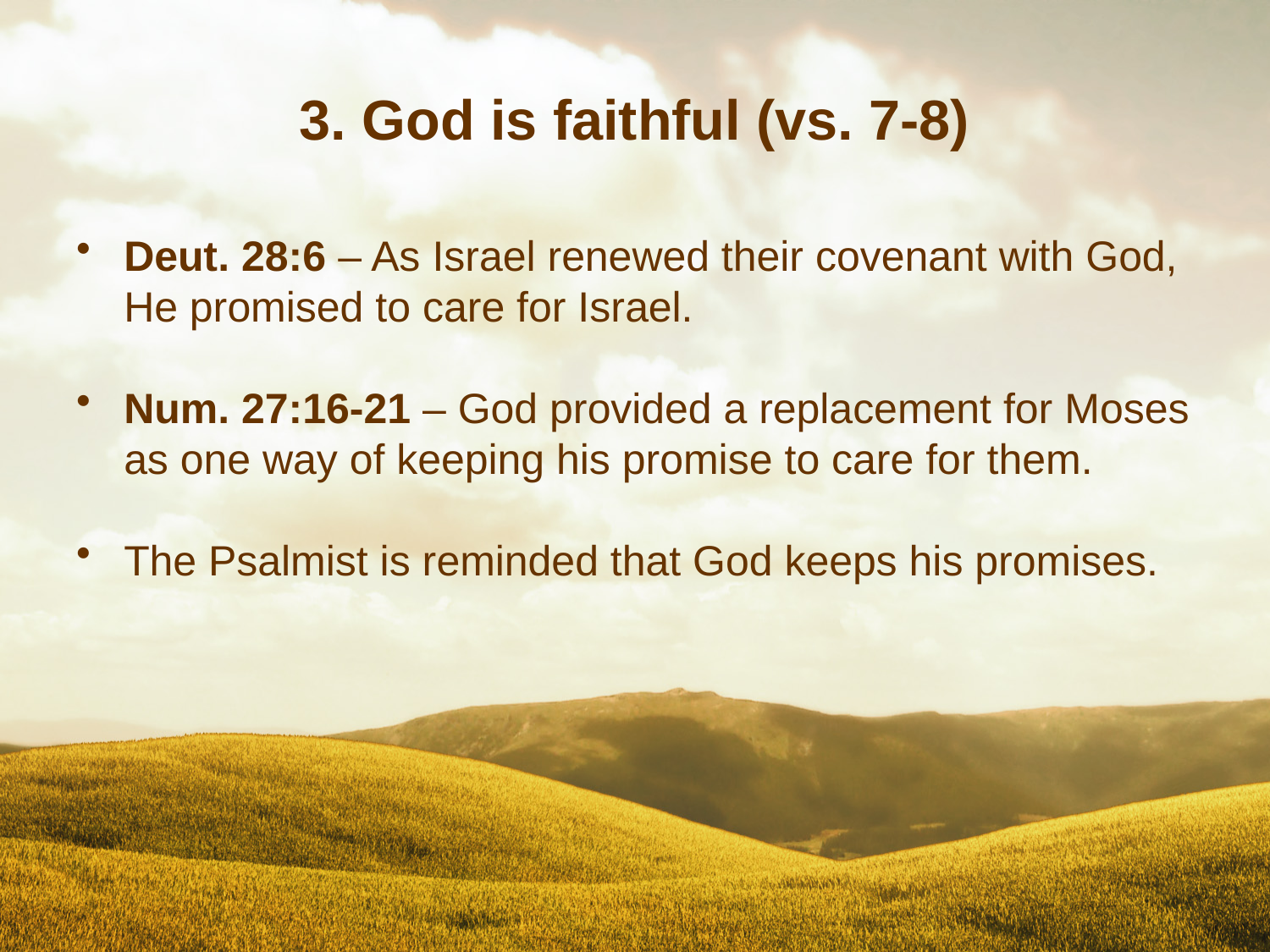

# 3. God is faithful (vs. 7-8)
Deut. 28:6 – As Israel renewed their covenant with God, He promised to care for Israel.
Num. 27:16-21 – God provided a replacement for Moses as one way of keeping his promise to care for them.
The Psalmist is reminded that God keeps his promises.